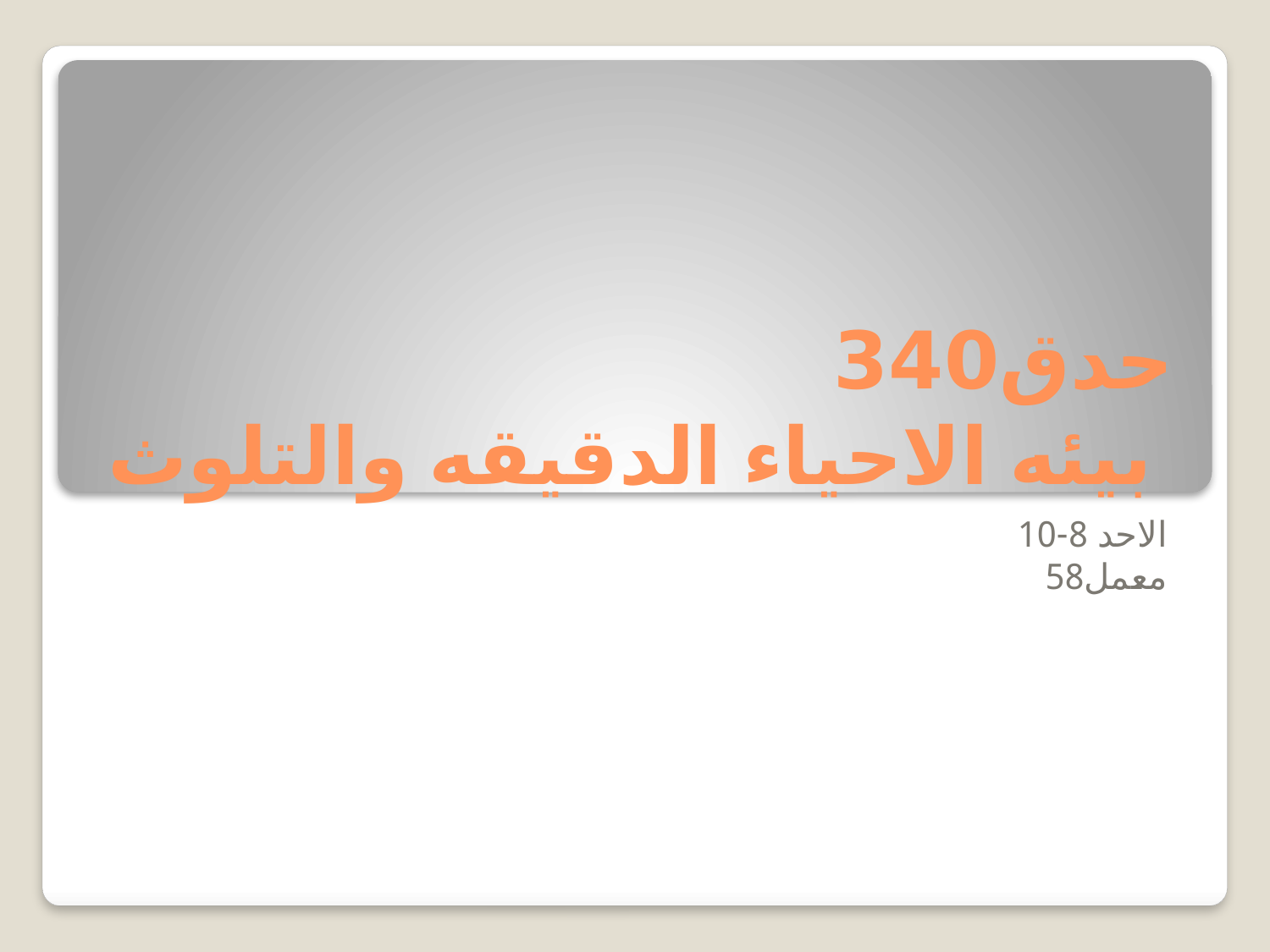

# 340حدق بيئه الاحياء الدقيقه والتلوث
الاحد 8-10
معمل58